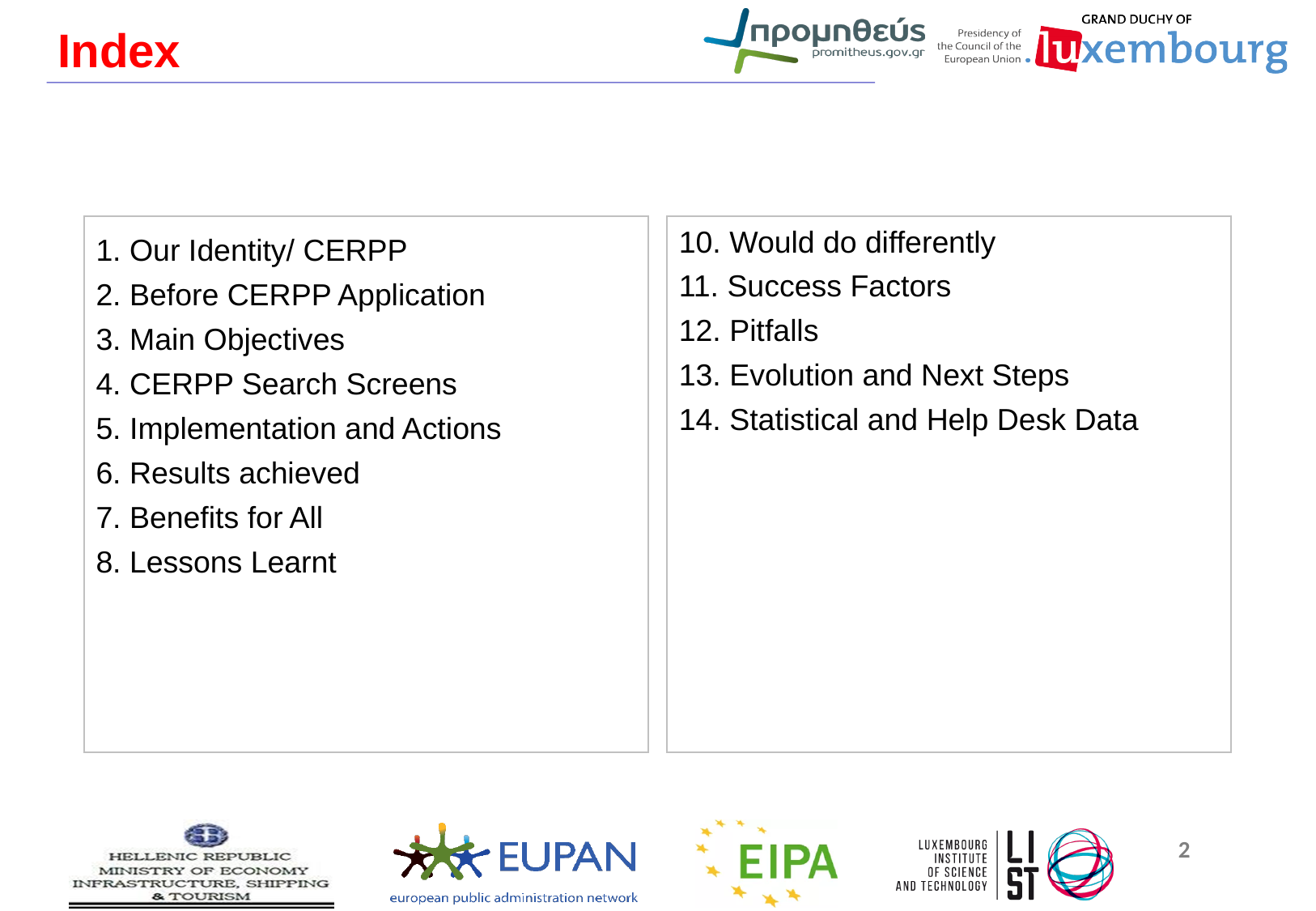

# Index
Insert our own text here
Insert your own text here

10. Would do differently
11. Success Factors
12. Pitfalls
13. Evolution and Next Steps
14. Statistical and Help Desk Data
1. Our Identity/ CERPP
2. Before CERPP Application
3. Main Objectives
4. CERPP Search Screens
5. Implementation and Actions
6. Results achieved
7. Benefits for All
8. Lessons Learnt
2